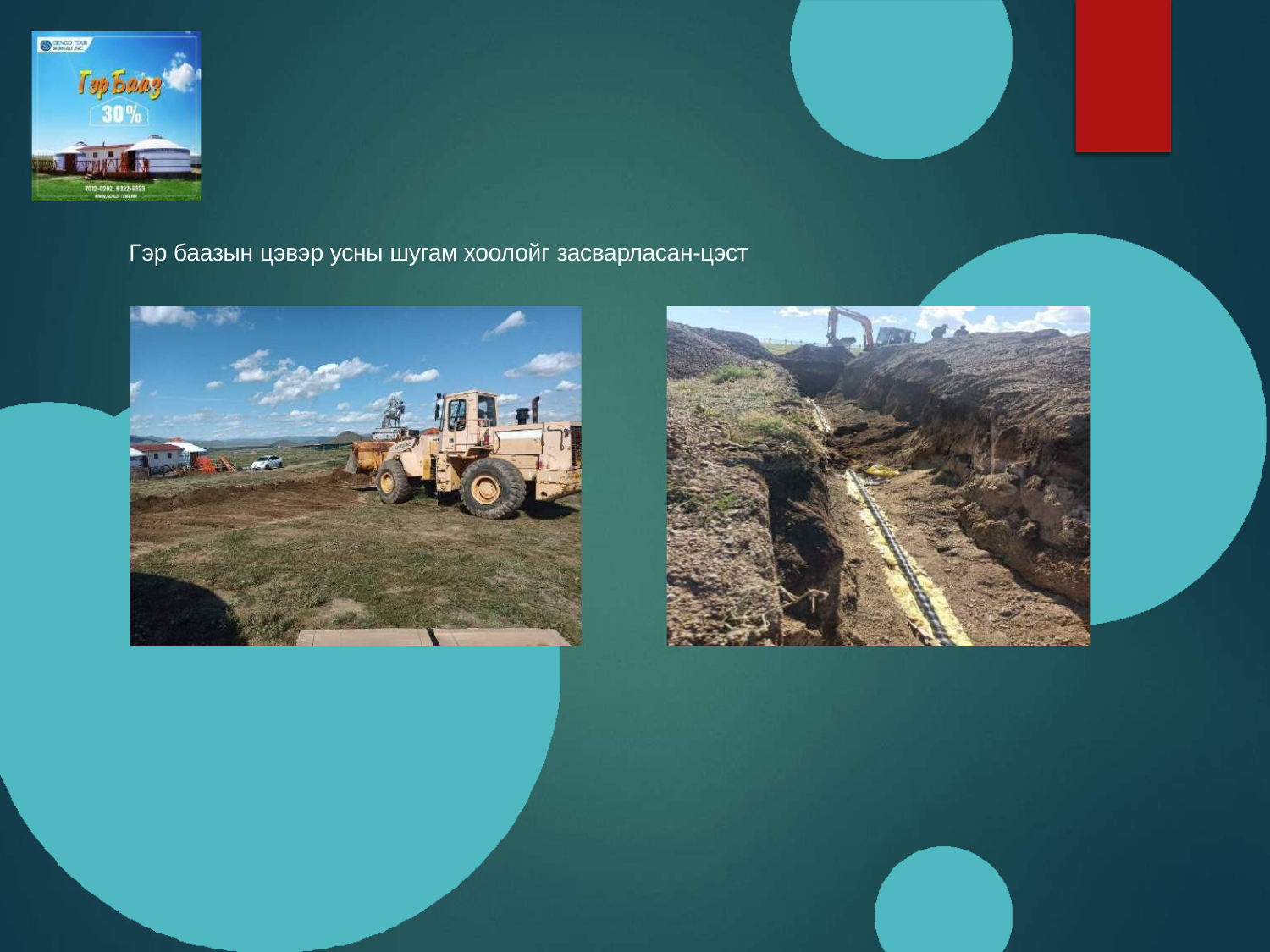

Гэр баазын цэвэр усны шугам хоолойг засварласан-цэст